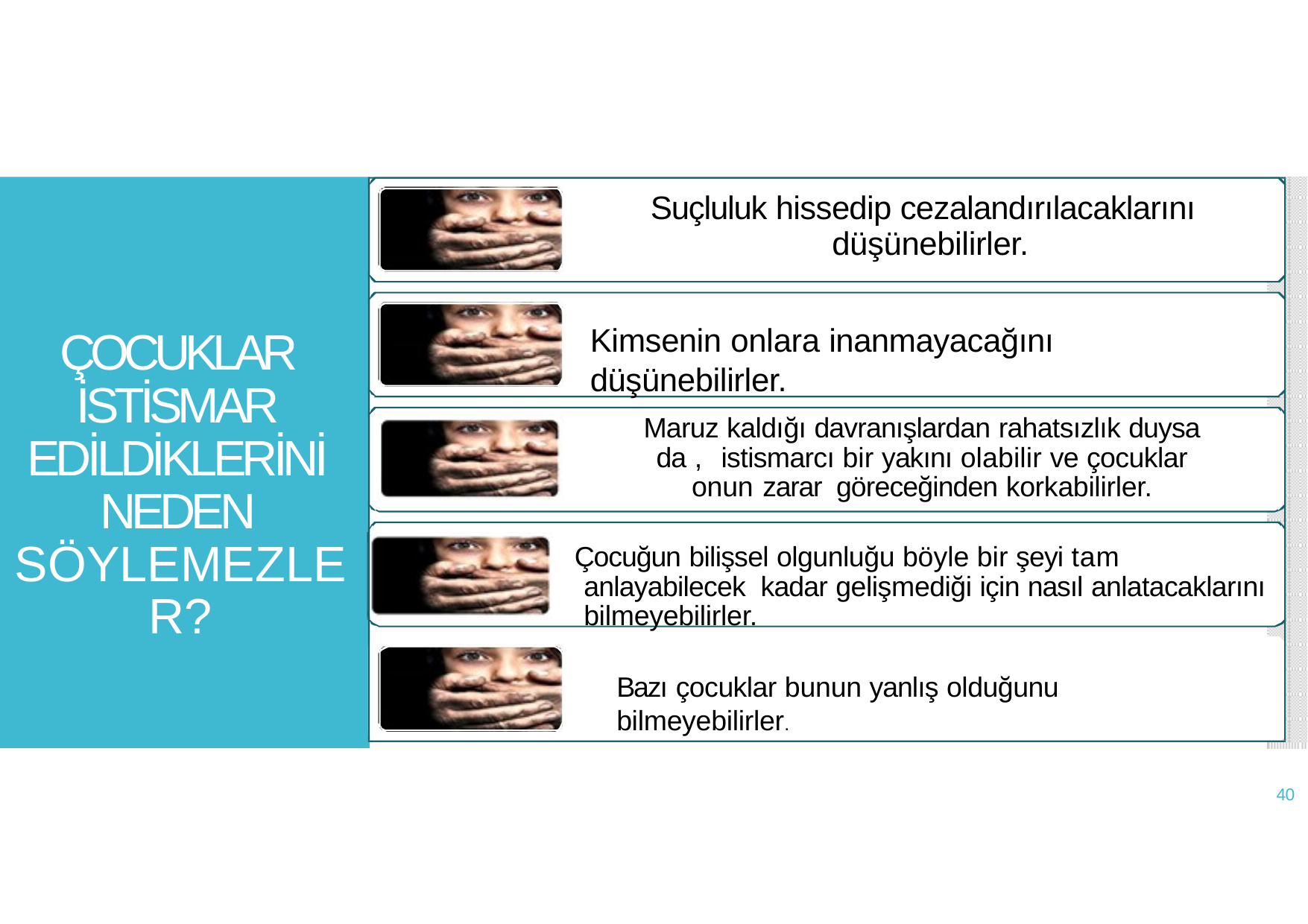

# Suçluluk hissedip cezalandırılacaklarını  düşünebilirler.

ÇOCUKLAR  İSTİSMAR  EDİLDİKLERİNİ  NEDEN  SÖYLEMEZLER?
Kimsenin onlara inanmayacağını düşünebilirler.

Maruz kaldığı davranışlardan rahatsızlık duysa da ,  istismarcı bir yakını olabilir ve çocuklar onun zarar  göreceğinden korkabilirler.

Çocuğun bilişsel olgunluğu böyle bir şeyi tam anlayabilecek  kadar gelişmediği için nasıl anlatacaklarını bilmeyebilirler.

Bazı çocuklar bunun yanlış olduğunu bilmeyebilirler.

40